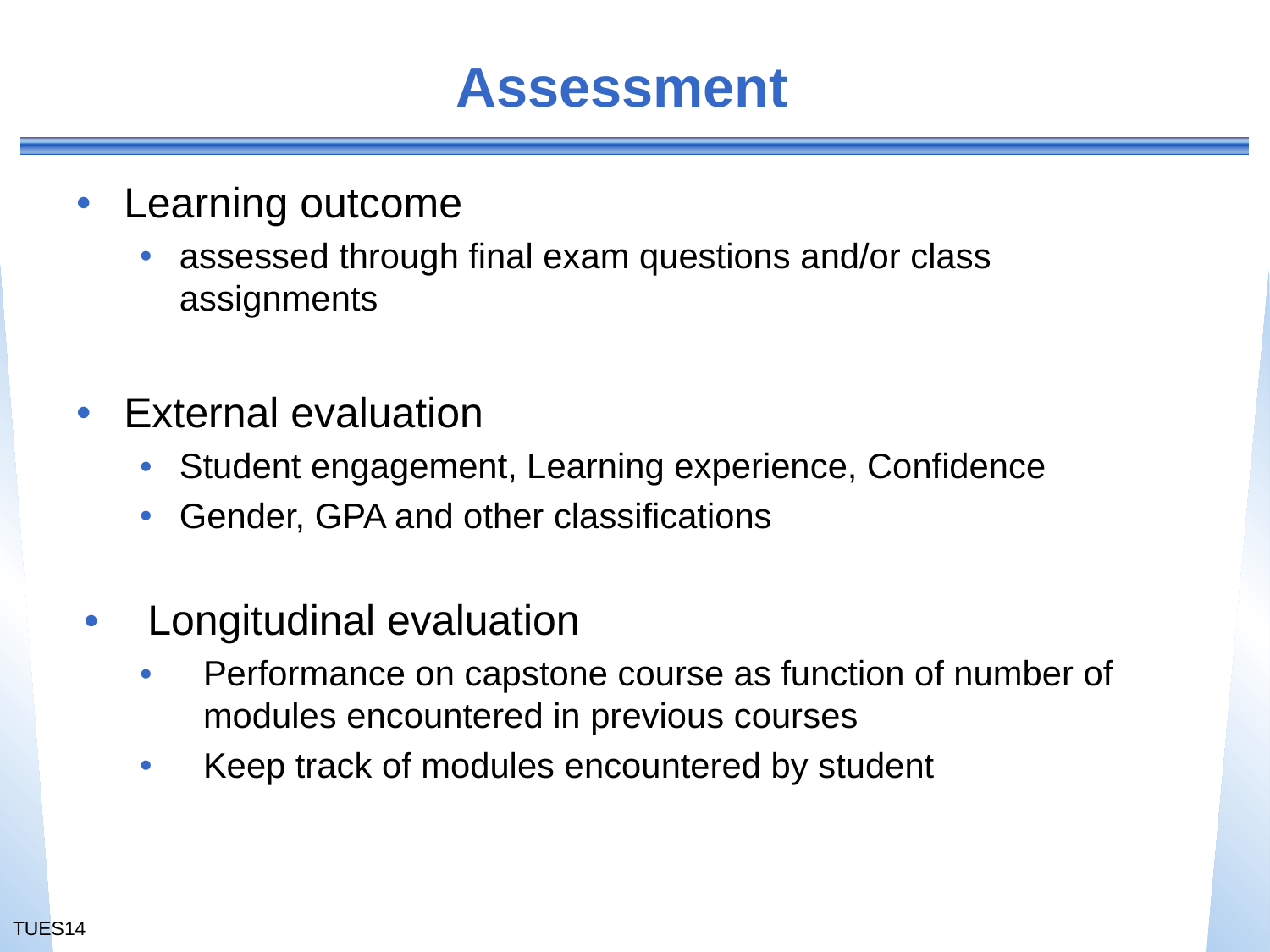

# Assessment
Learning outcome
assessed through final exam questions and/or class assignments

External evaluation
Student engagement, Learning experience, Confidence
Gender, GPA and other classifications

Longitudinal evaluation
Performance on capstone course as function of number of modules encountered in previous courses
Keep track of modules encountered by student
TUES14